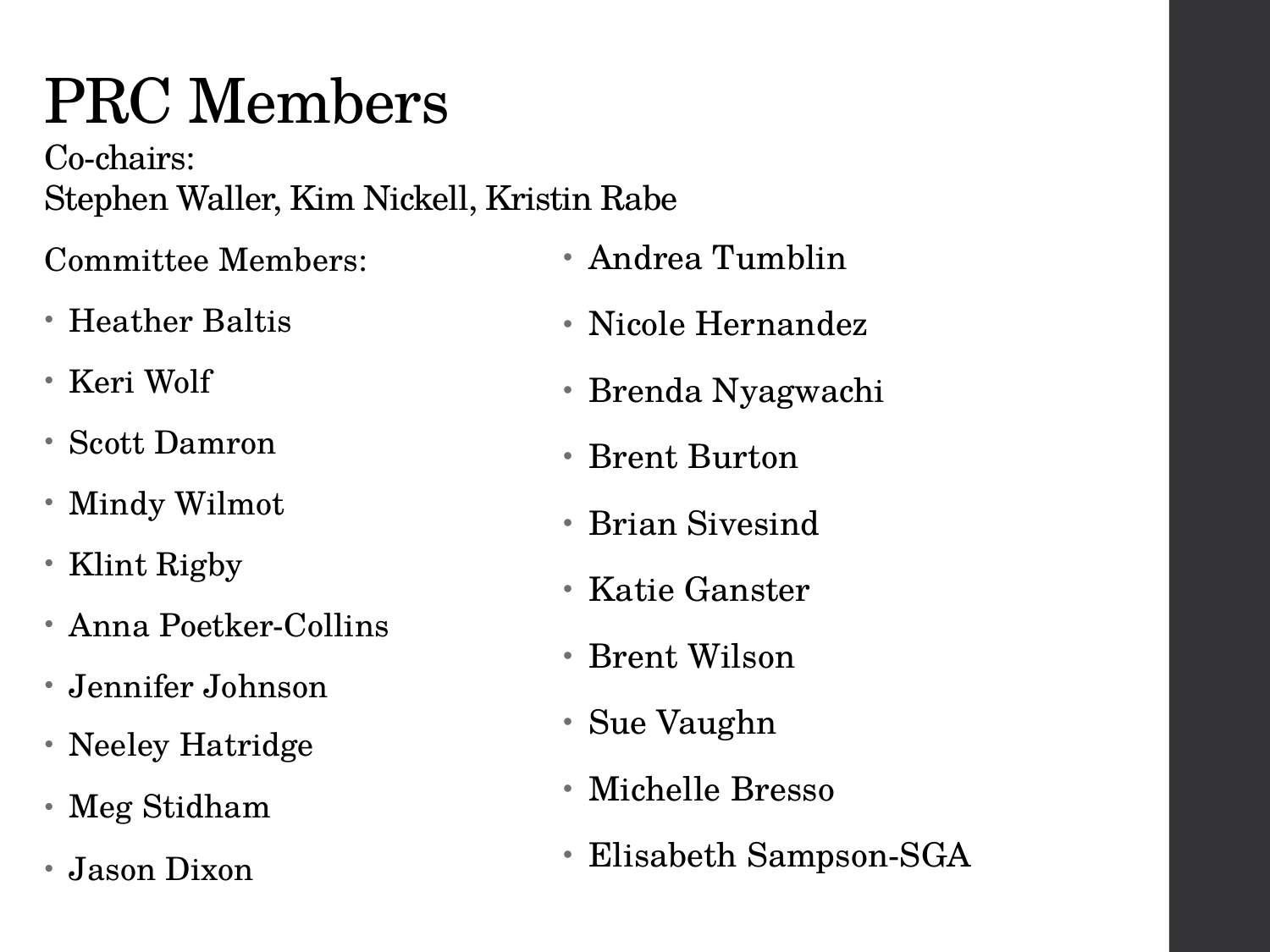

# PRC Members Co-chairs: Stephen Waller, Kim Nickell, Kristin Rabe
Committee Members:
Heather Baltis
Keri Wolf
Scott Damron
Mindy Wilmot
Klint Rigby
Anna Poetker-Collins
Jennifer Johnson
Neeley Hatridge
Meg Stidham
Jason Dixon

Andrea Tumblin
Nicole Hernandez
Brenda Nyagwachi
Brent Burton
Brian Sivesind
Katie Ganster
Brent Wilson
Sue Vaughn
Michelle Bresso
Elisabeth Sampson-SGA